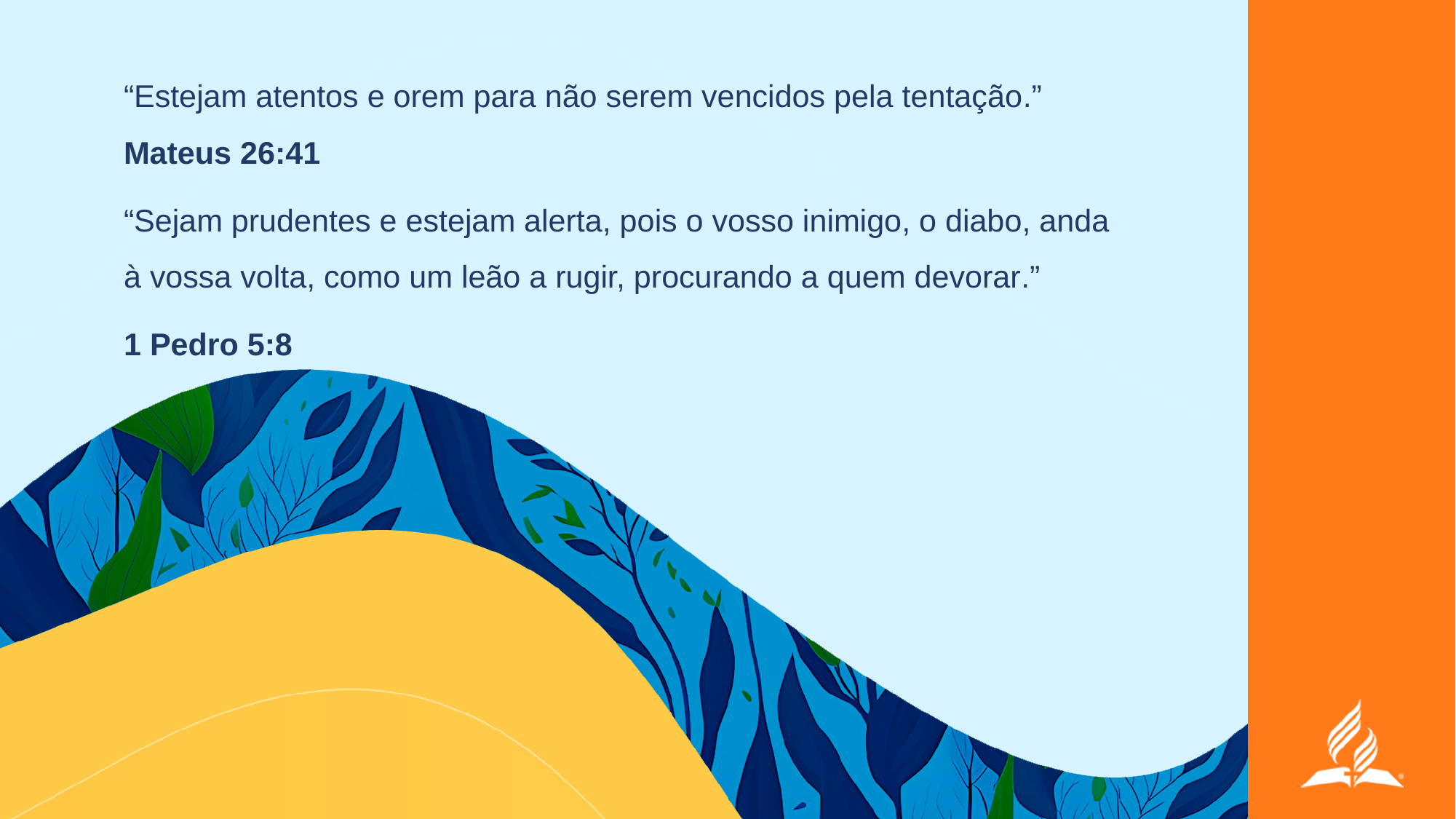

“Estejam atentos e orem para não serem vencidos pela tentação.” Mateus 26:41
“Sejam prudentes e estejam alerta, pois o vosso inimigo, o diabo, anda à vossa volta, como um leão a rugir, procurando a quem devorar.”
1 Pedro 5:8